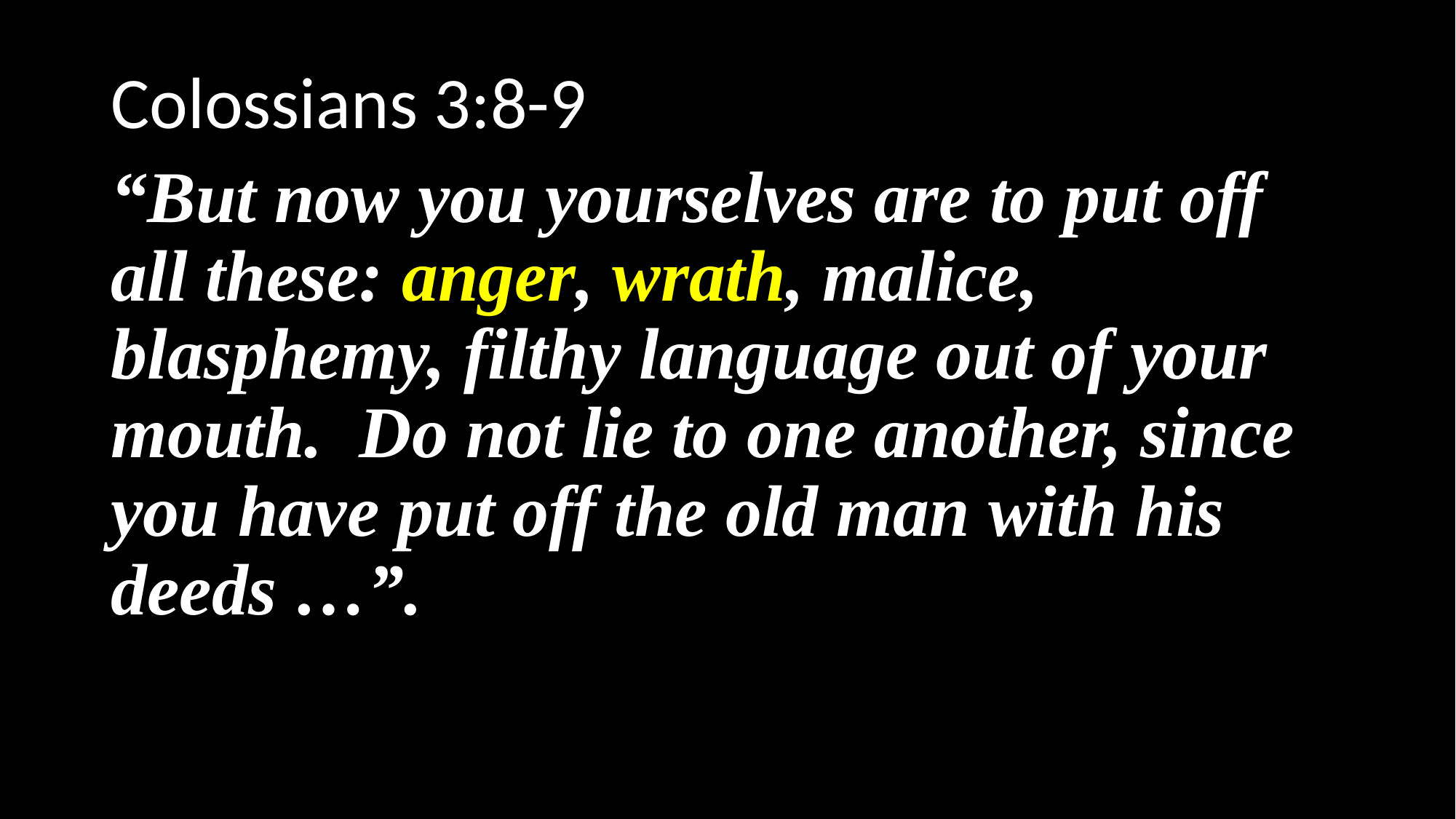

Colossians 3:8-9
“But now you yourselves are to put off all these: anger, wrath, malice, blasphemy, filthy language out of your mouth.  Do not lie to one another, since you have put off the old man with his deeds …”.